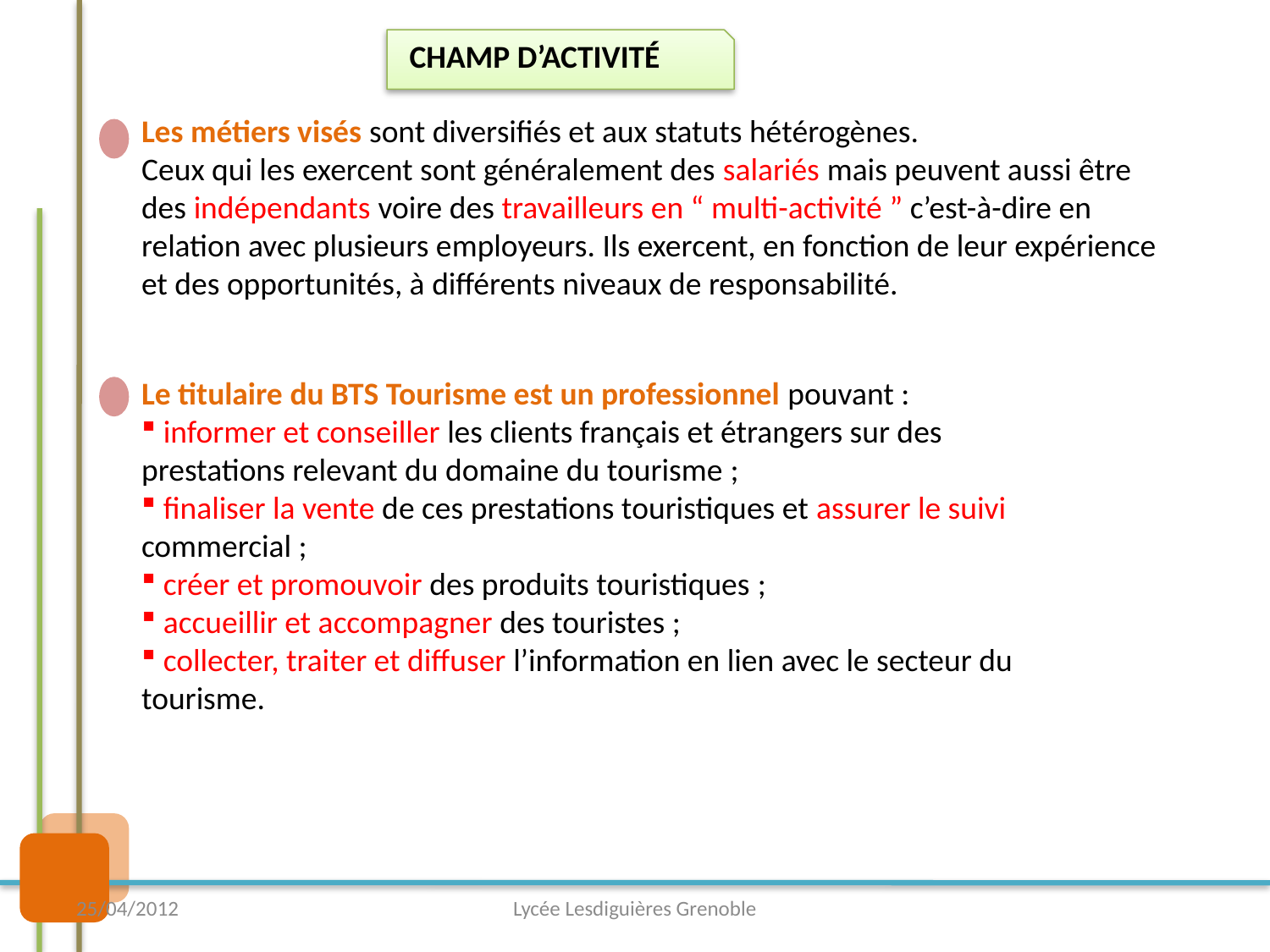

CHAMP D’ACTIVITÉ
Les métiers visés sont diversifiés et aux statuts hétérogènes.
Ceux qui les exercent sont généralement des salariés mais peuvent aussi être des indépendants voire des travailleurs en “ multi-activité ” c’est-à-dire en relation avec plusieurs employeurs. Ils exercent, en fonction de leur expérience et des opportunités, à différents niveaux de responsabilité.

Le titulaire du BTS Tourisme est un professionnel pouvant :
 informer et conseiller les clients français et étrangers sur des prestations relevant du domaine du tourisme ;
 finaliser la vente de ces prestations touristiques et assurer le suivi commercial ;
 créer et promouvoir des produits touristiques ;
 accueillir et accompagner des touristes ;
 collecter, traiter et diffuser l’information en lien avec le secteur du tourisme.

25/04/2012
Lycée Lesdiguières Grenoble